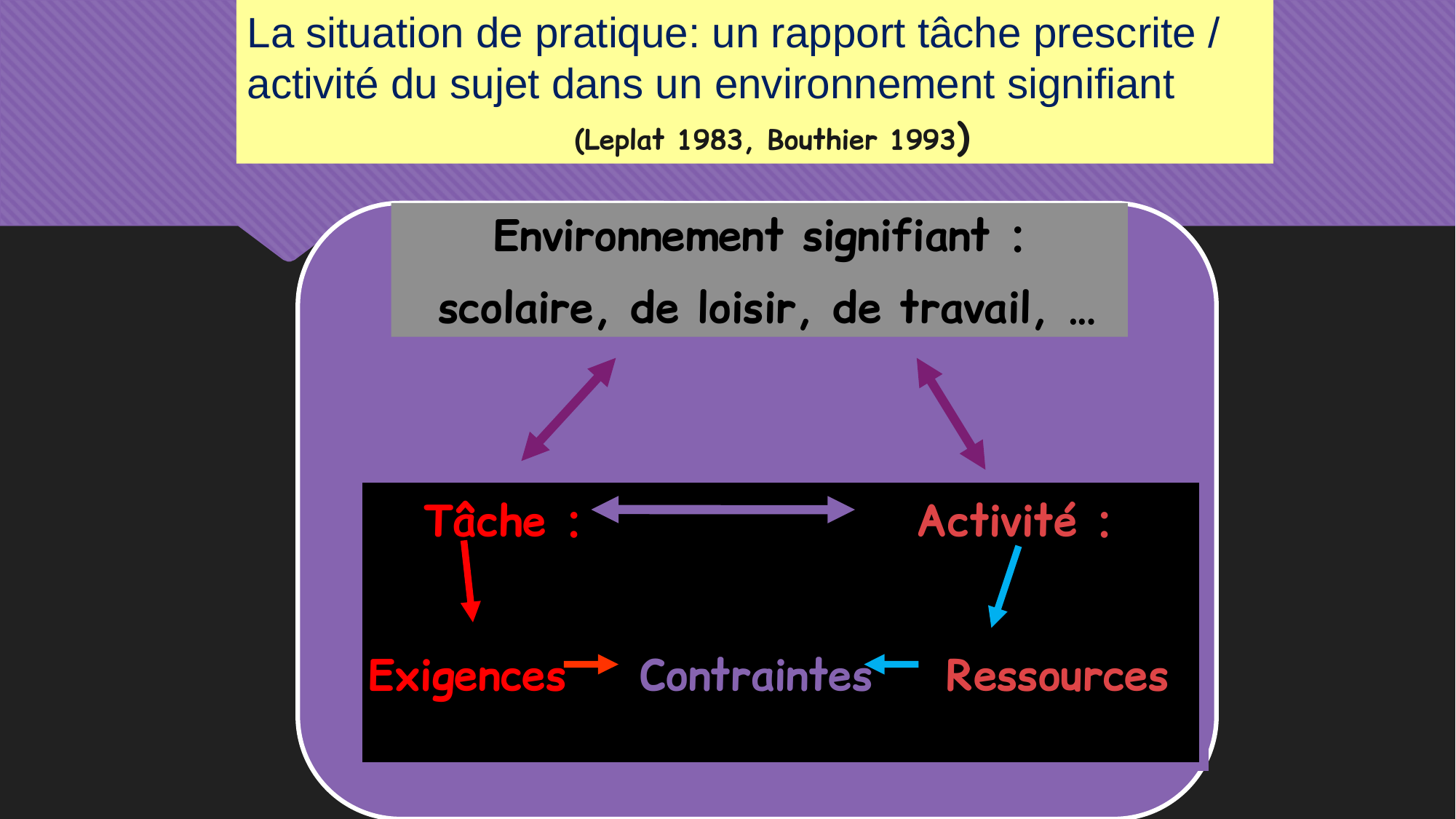

La situation de pratique: un rapport tâche prescrite / activité du sujet dans un environnement signifiant   				(Leplat 1983, Bouthier 1993)
#

     Environnement signifiant :
  scolaire, de loisir, de travail, …

   Tâche :		            Activité :

Exigences    Contraintes    Ressources